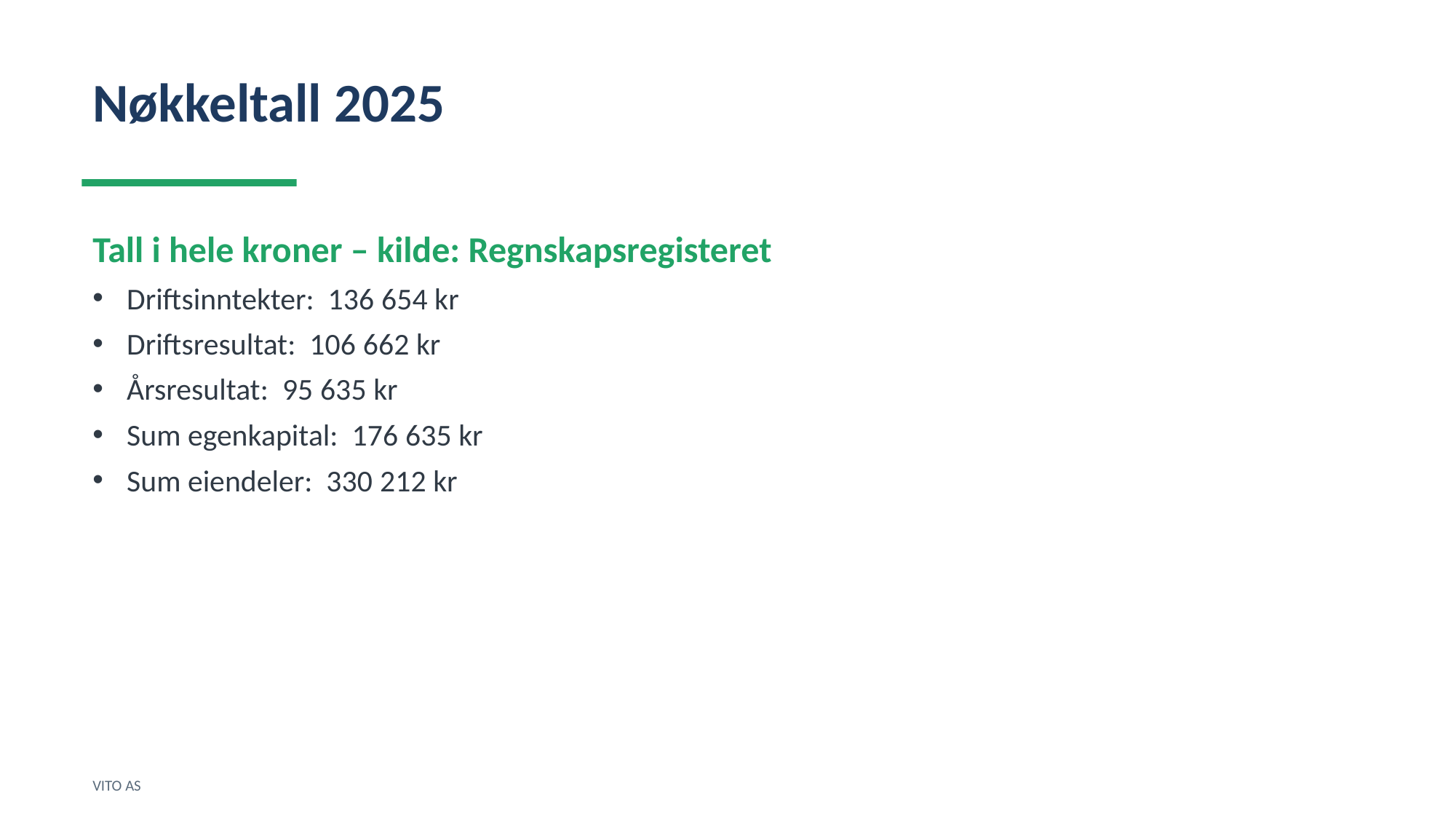

Nøkkeltall 2025

Tall i hele kroner – kilde: Regnskapsregisteret
Driftsinntekter:  136 654 kr
Driftsresultat:  106 662 kr
Årsresultat:  95 635 kr
Sum egenkapital:  176 635 kr
Sum eiendeler:  330 212 kr
VITO AS